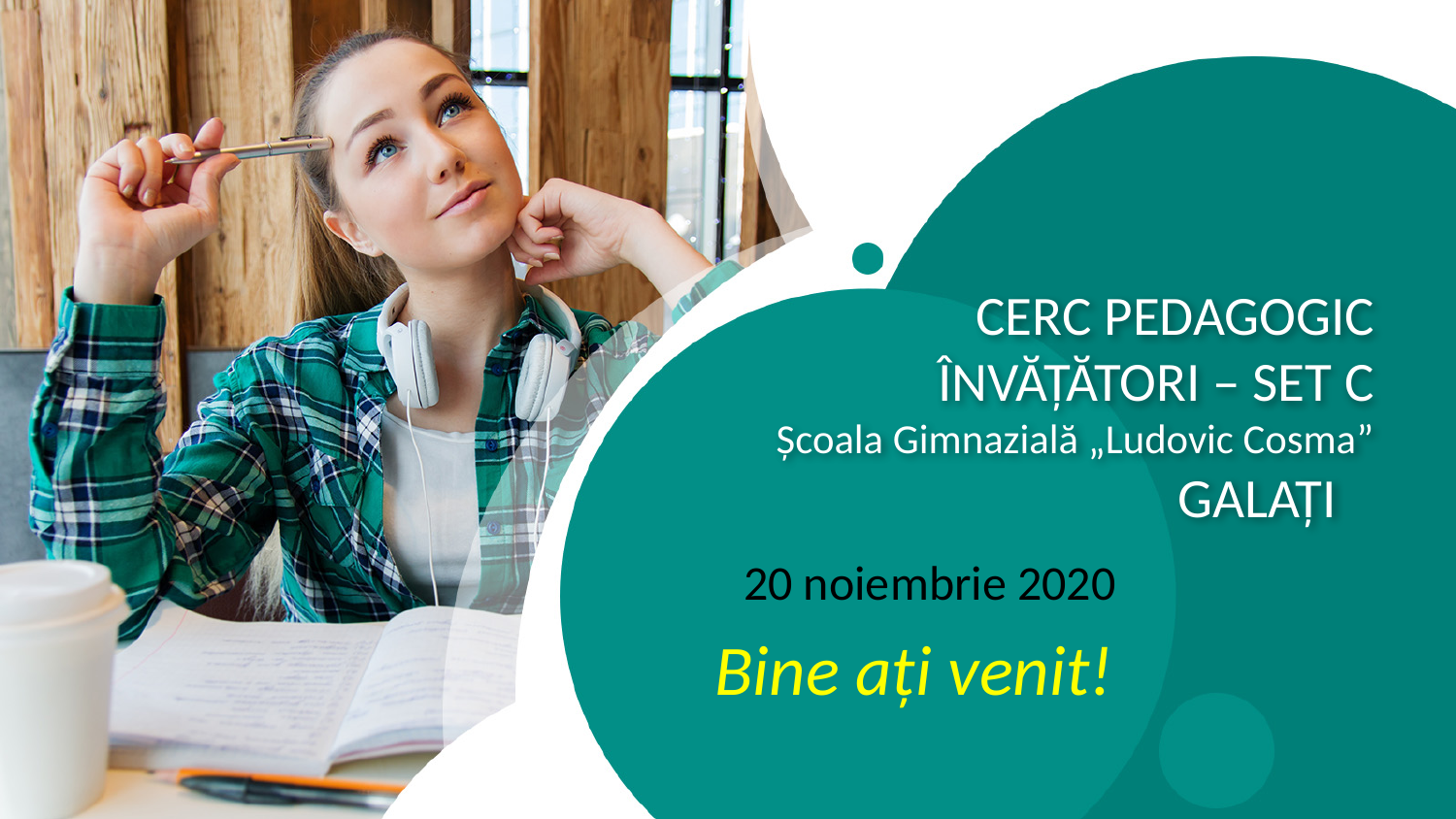

# CERC PEDAGOGIC ÎNVĂȚĂTORI – SET C Școala Gimnazială „Ludovic Cosma” GALAȚI
20 noiembrie 2020
Bine ați venit!